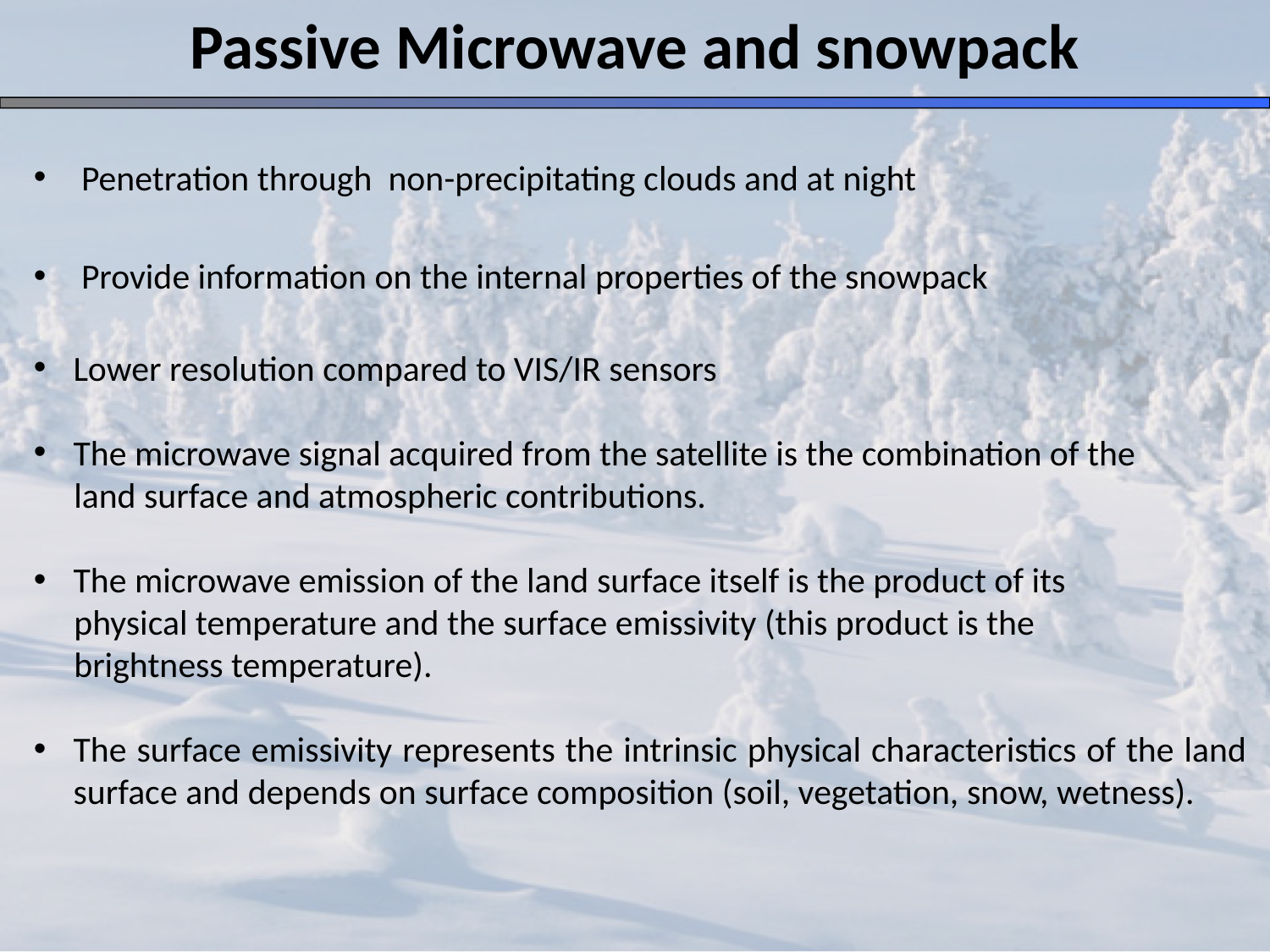

Passive Microwave and snowpack

Penetration through  non-precipitating clouds and at night

Provide information on the internal properties of the snowpack

Lower resolution compared to VIS/IR sensors

The microwave signal acquired from the satellite is the combination of the
     land surface and atmospheric contributions.

The microwave emission of the land surface itself is the product of its
     physical temperature and the surface emissivity (this product is the
     brightness temperature).

The surface emissivity represents the intrinsic physical characteristics of the land surface and depends on surface composition (soil, vegetation, snow, wetness).